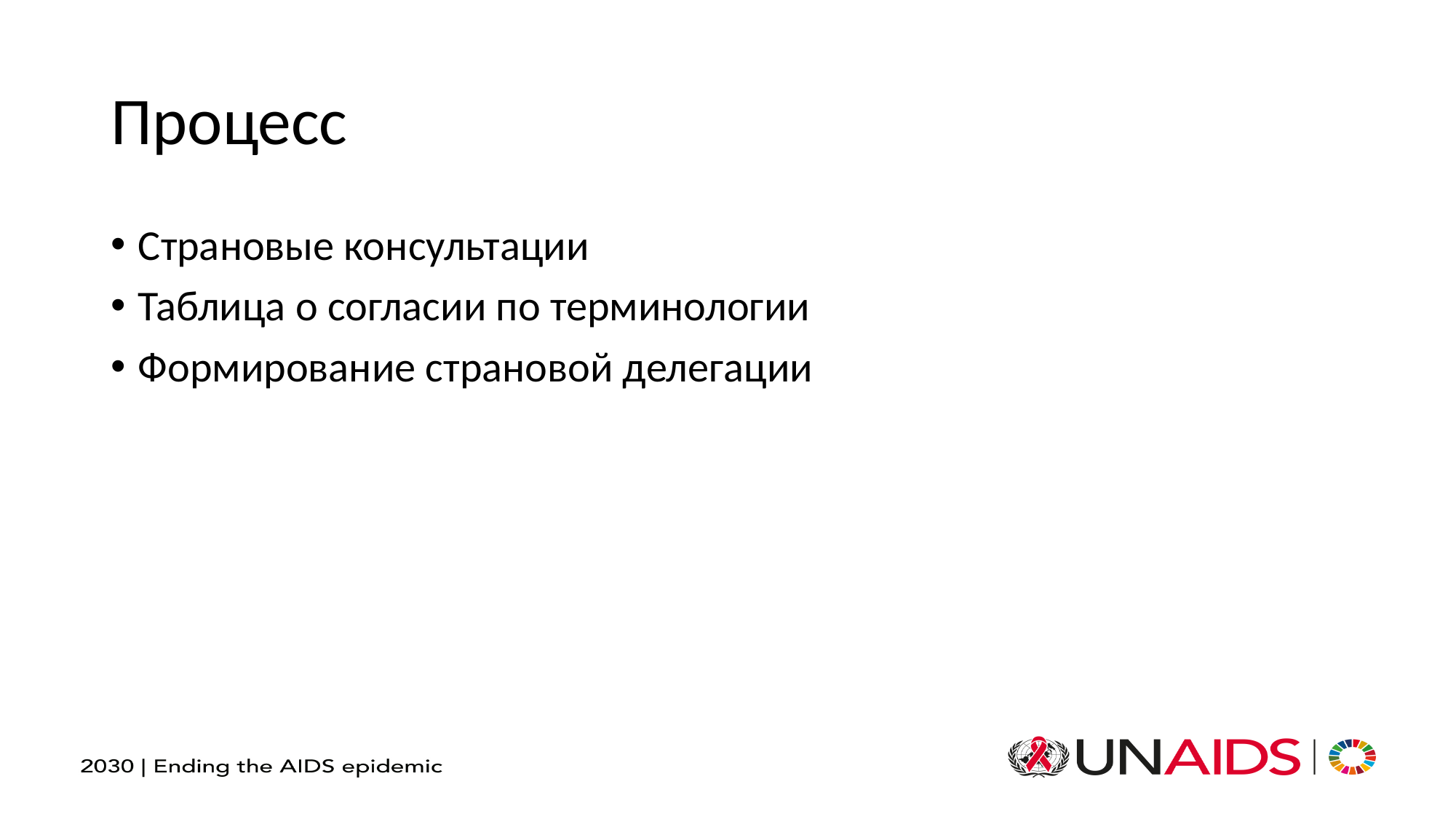

Процесс
Страновые консультации
Таблица о согласии по терминологии
Формирование страновой делегации